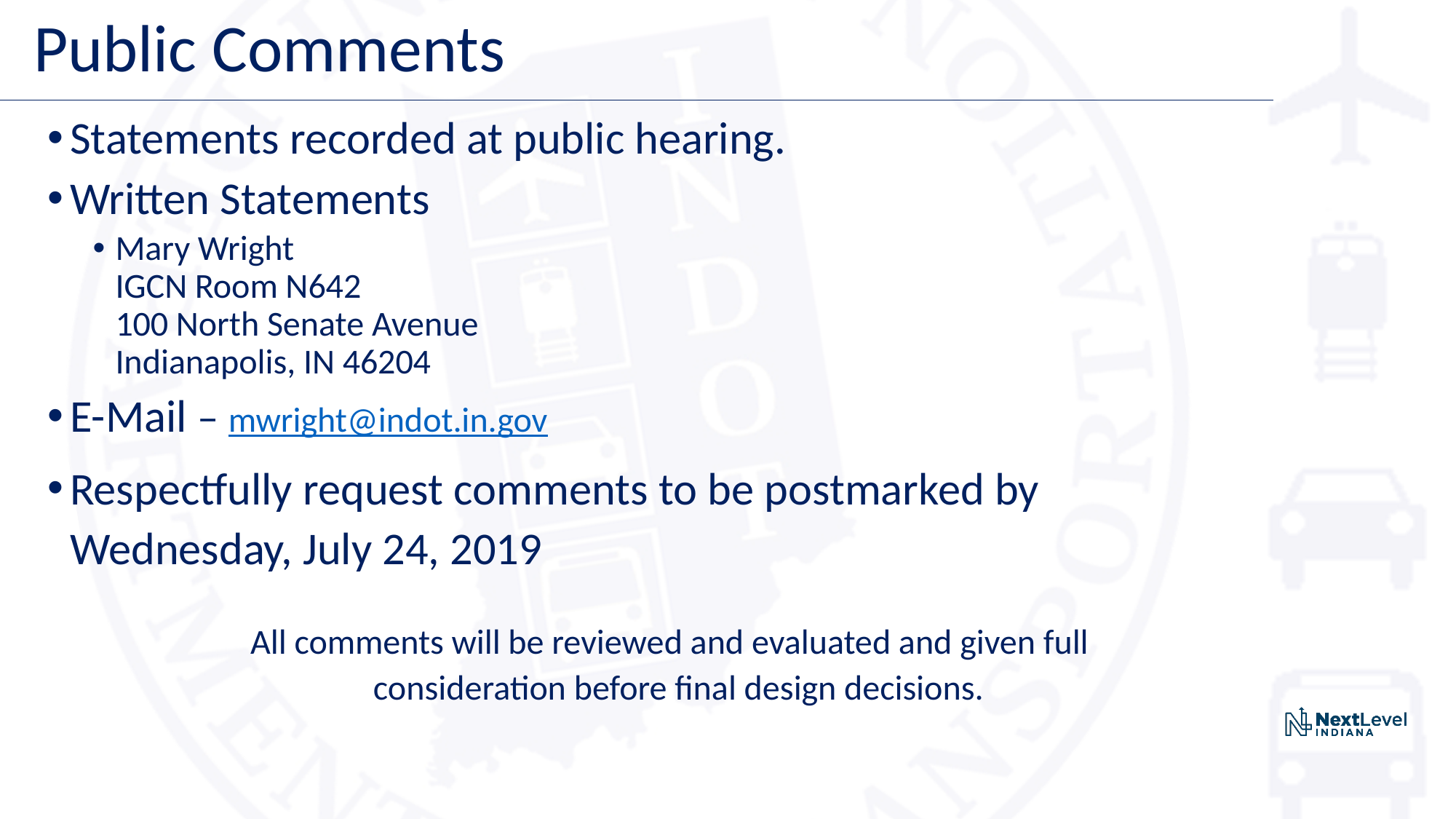

# Public Comments
Statements recorded at public hearing.
Written Statements
Mary Wright
IGCN Room N642
100 North Senate Avenue
Indianapolis, IN 46204
E-Mail ‒ mwright@indot.in.gov
Respectfully request comments to be postmarked by Wednesday, July 24, 2019

	All comments will be reviewed and evaluated and given full
             consideration before final design decisions.